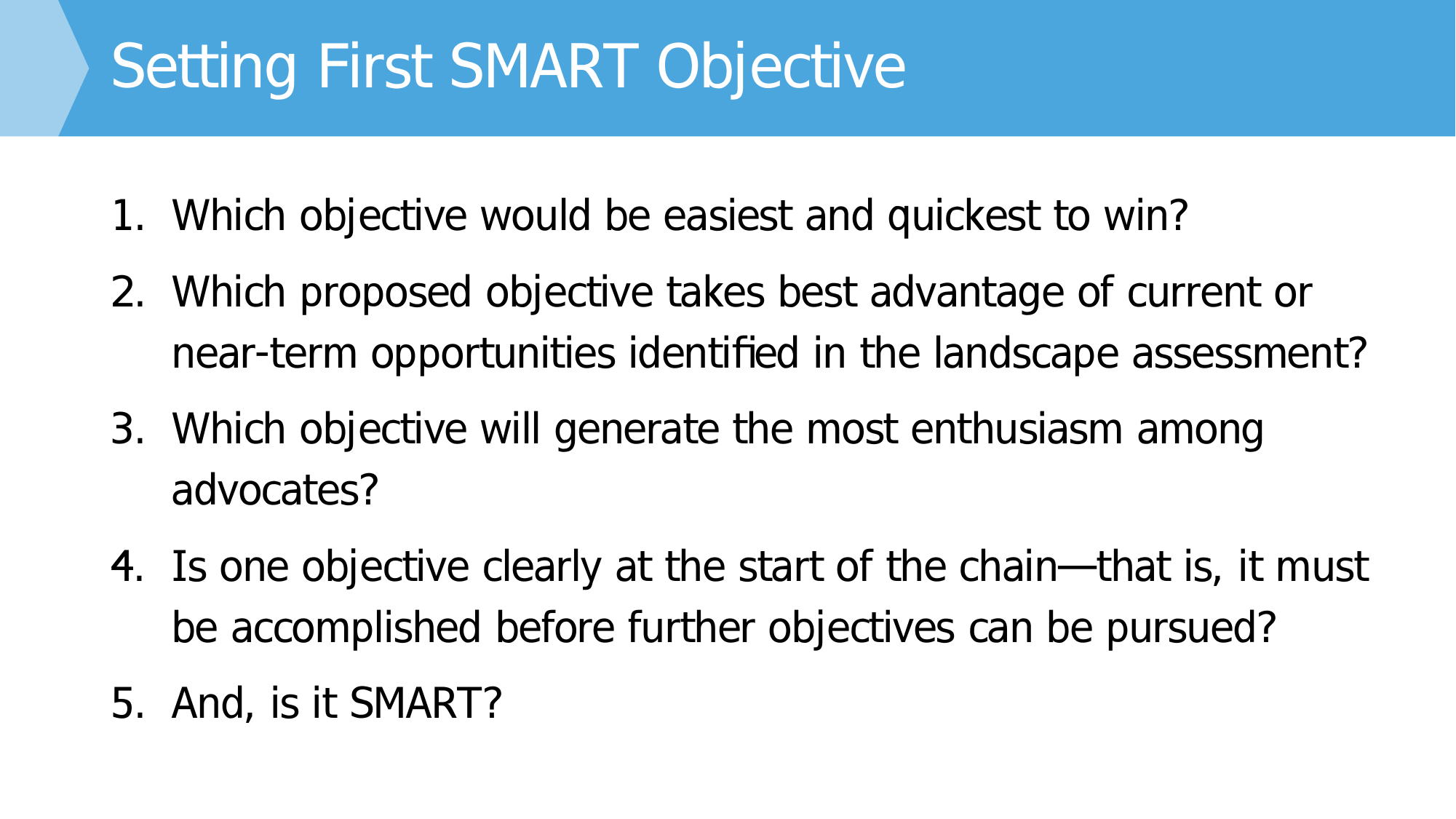

# Setting First SMART Objective
Which objective would be easiest and quickest to win?
Which proposed objective takes best advantage of current or near-term opportunities identified in the landscape assessment?
Which objective will generate the most enthusiasm among advocates?
Is one objective clearly at the start of the chain—that is, it must be accomplished before further objectives can be pursued?
And, is it SMART?